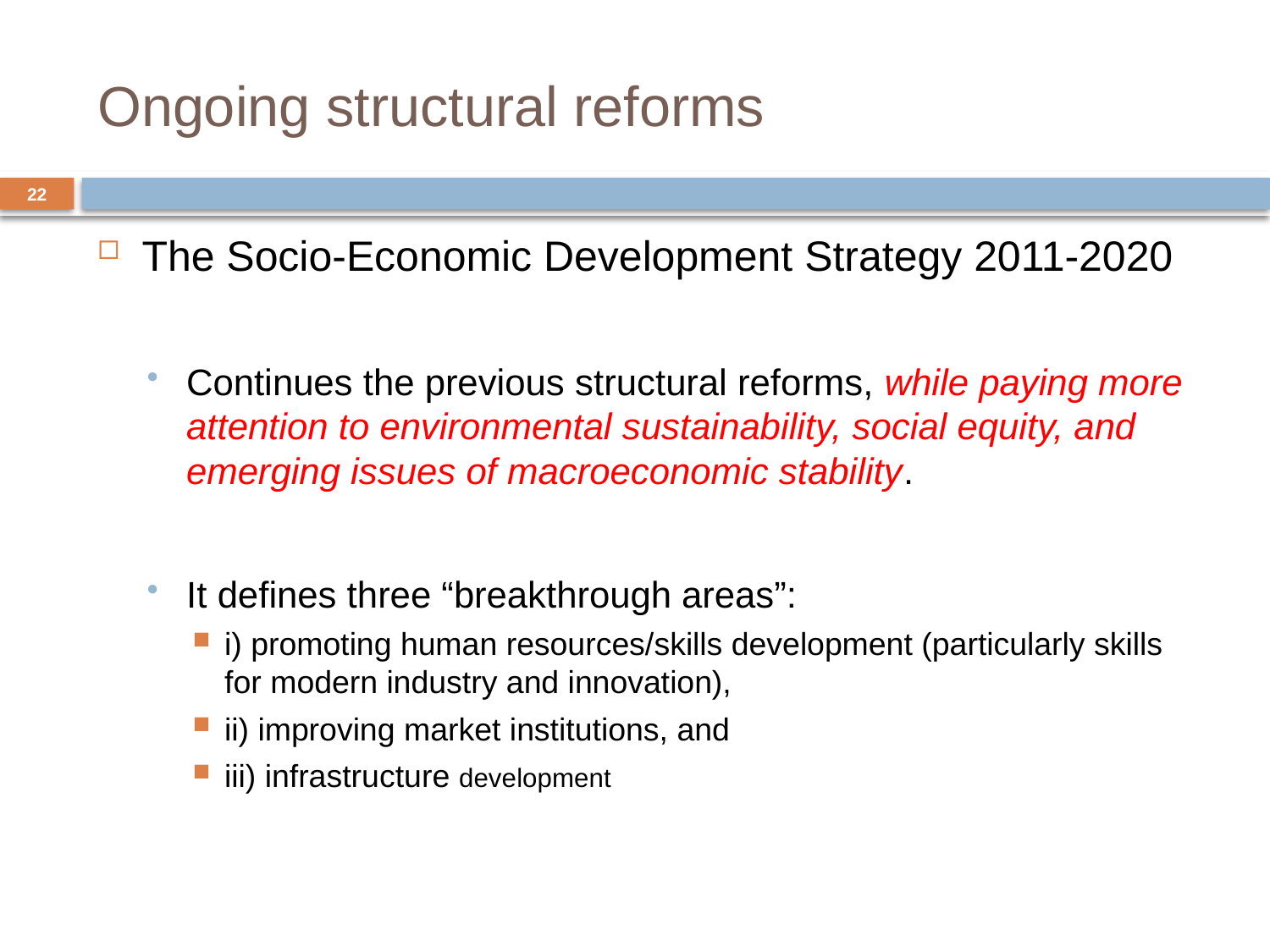

# Ongoing structural reforms
22
The Socio-Economic Development Strategy 2011-2020

Continues the previous structural reforms, while paying more attention to environmental sustainability, social equity, and emerging issues of macroeconomic stability.

It defines three “breakthrough areas”:
i) promoting human resources/skills development (particularly skills for modern industry and innovation),
ii) improving market institutions, and
iii) infrastructure development